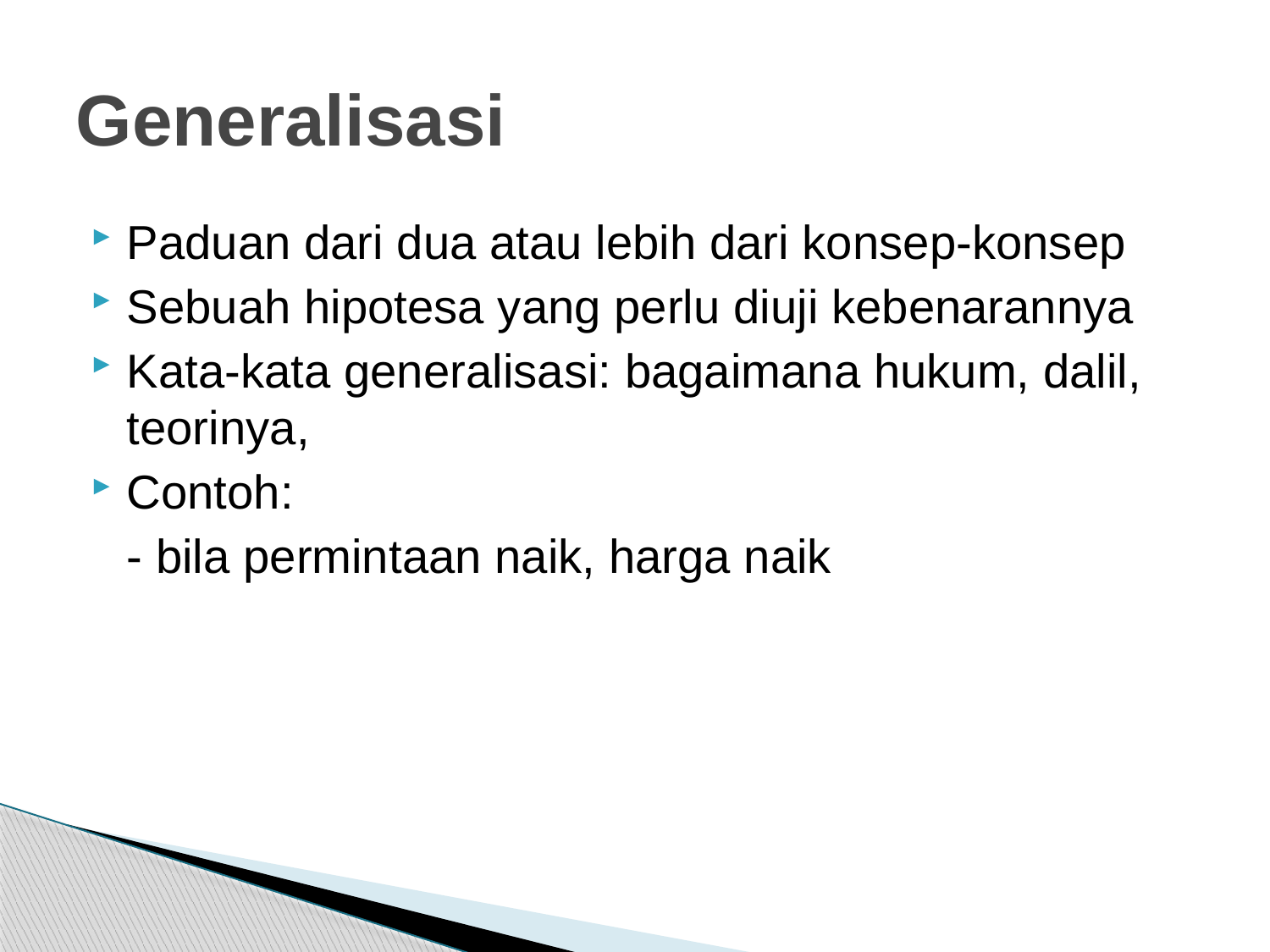

# Generalisasi
Paduan dari dua atau lebih dari konsep-konsep
Sebuah hipotesa yang perlu diuji kebenarannya
Kata-kata generalisasi: bagaimana hukum, dalil, teorinya,
Contoh:
	- bila permintaan naik, harga naik